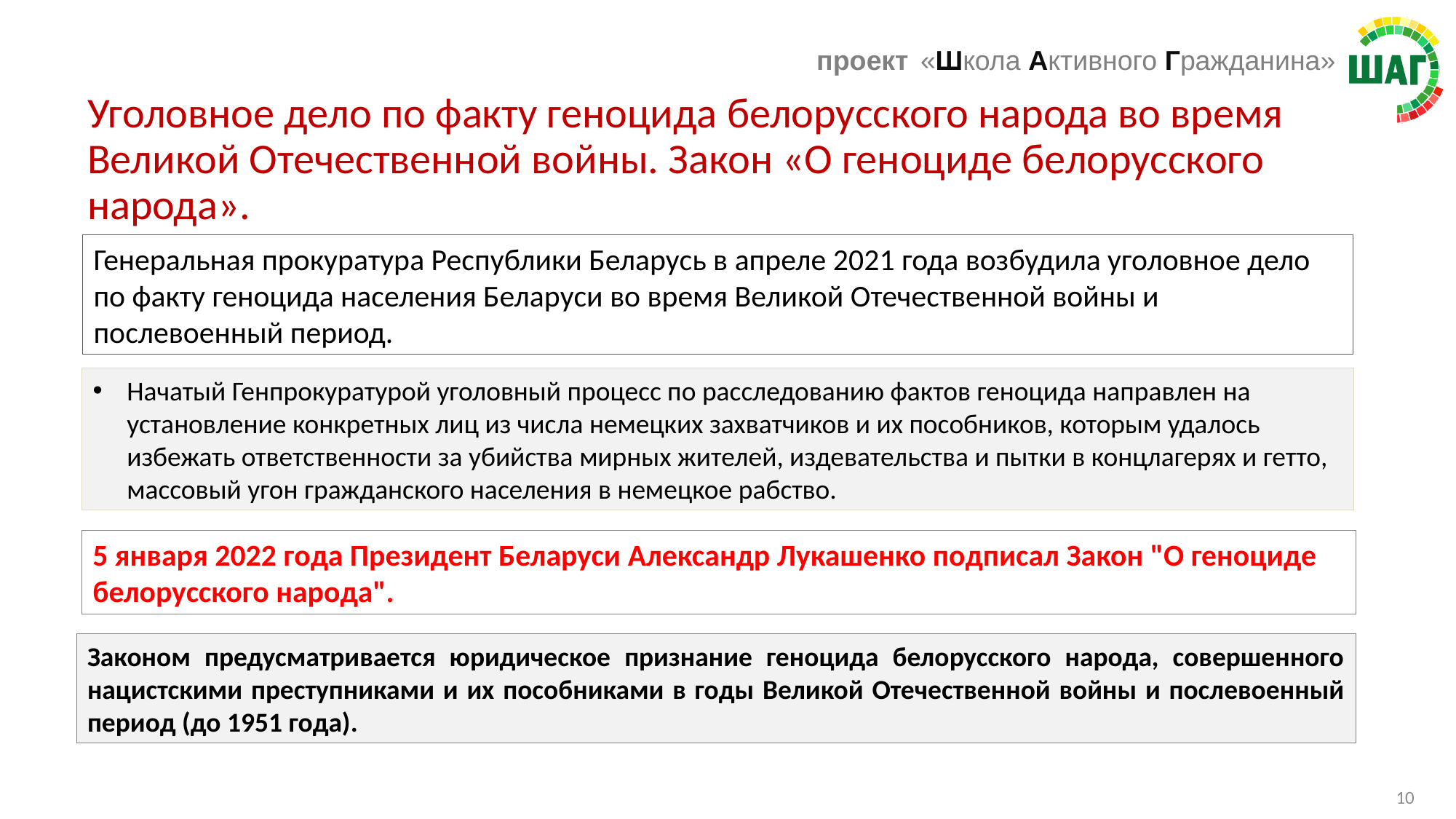

Уголовное дело по факту геноцида белорусского народа во время Великой Отечественной войны. Закон «О геноциде белорусского народа».

Генеральная прокуратура Республики Беларусь в апреле 2021 года возбудила уголовное дело по факту геноцида населения Беларуси во время Великой Отечественной войны и послевоенный период.
Начатый Генпрокуратурой уголовный процесс по расследованию фактов геноцида направлен на установление конкретных лиц из числа немецких захватчиков и их пособников, которым удалось избежать ответственности за убийства мирных жителей, издевательства и пытки в концлагерях и гетто, массовый угон гражданского населения в немецкое рабство.
5 января 2022 года Президент Беларуси Александр Лукашенко подписал Закон "О геноциде белорусского народа".
Законом предусматривается юридическое признание геноцида белорусского народа, совершенного нацистскими преступниками и их пособниками в годы Великой Отечественной войны и послевоенный период (до 1951 года).
10